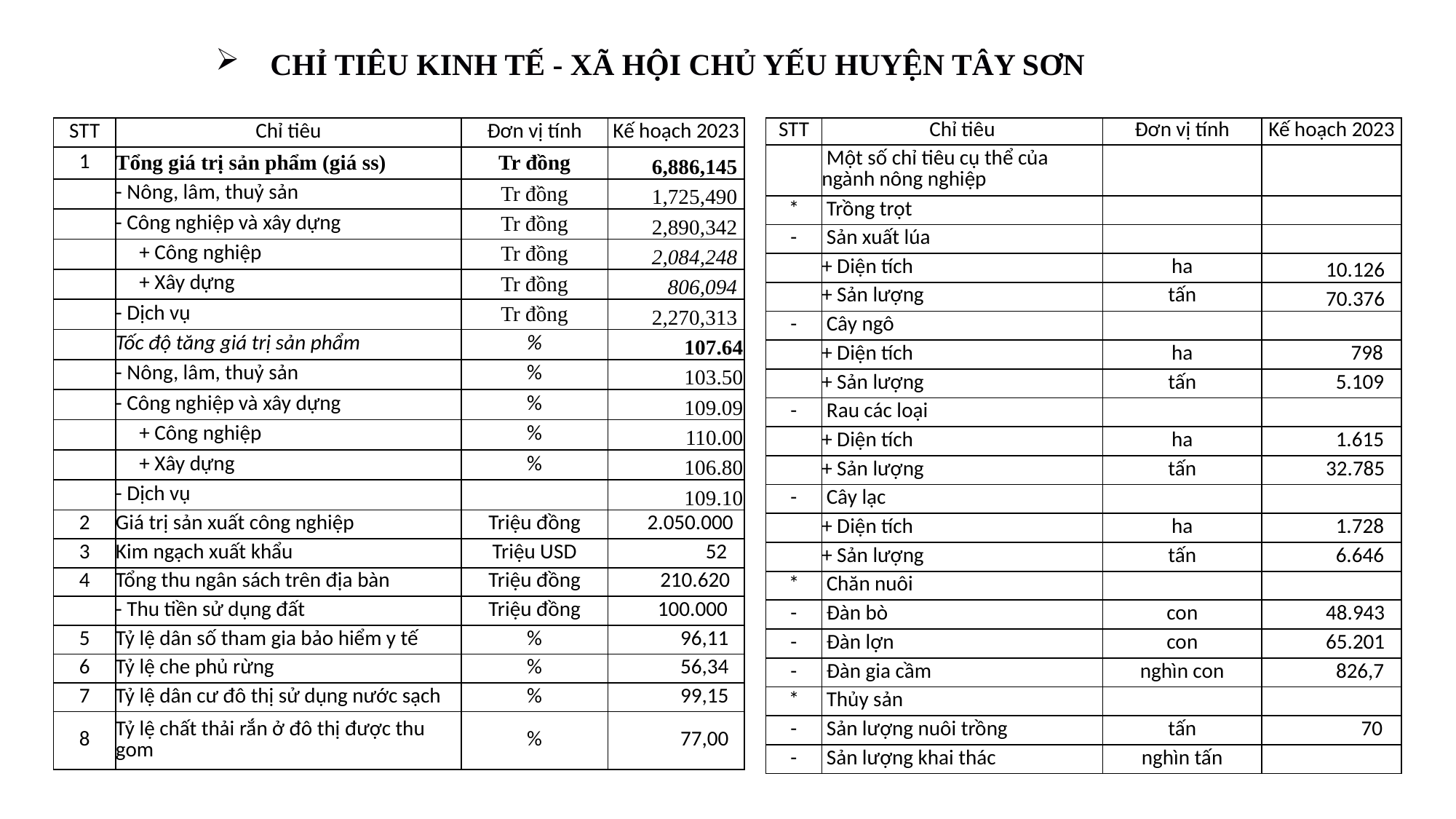

CHỈ TIÊU KINH TẾ - XÃ HỘI CHỦ YẾU HUYỆN TÂY SƠN
| STT | Chỉ tiêu | Đơn vị tính | Kế hoạch 2023 |
| --- | --- | --- | --- |
|  | Một số chỉ tiêu cụ thể của ngành nông nghiệp |  |  |
| \* | Trồng trọt |  |  |
| - | Sản xuất lúa |  |  |
|  | + Diện tích | ha | 10.126 |
|  | + Sản lượng | tấn | 70.376 |
| - | Cây ngô |  |  |
|  | + Diện tích | ha | 798 |
|  | + Sản lượng | tấn | 5.109 |
| - | Rau các loại |  |  |
|  | + Diện tích | ha | 1.615 |
|  | + Sản lượng | tấn | 32.785 |
| - | Cây lạc |  |  |
|  | + Diện tích | ha | 1.728 |
|  | + Sản lượng | tấn | 6.646 |
| \* | Chăn nuôi |  |  |
| - | Đàn bò | con | 48.943 |
| - | Đàn lợn | con | 65.201 |
| - | Đàn gia cầm | nghìn con | 826,7 |
| \* | Thủy sản |  |  |
| - | Sản lượng nuôi trồng | tấn | 70 |
| - | Sản lượng khai thác | nghìn tấn |  |
| STT | Chỉ tiêu | Đơn vị tính | Kế hoạch 2023 |
| --- | --- | --- | --- |
| 1 | Tổng giá trị sản phẩm (giá ss) | Tr đồng | 6,886,145 |
|  | - Nông, lâm, thuỷ sản | Tr đồng | 1,725,490 |
|  | - Công nghiệp và xây dựng | Tr đồng | 2,890,342 |
|  | + Công nghiệp | Tr đồng | 2,084,248 |
|  | + Xây dựng | Tr đồng | 806,094 |
|  | - Dịch vụ | Tr đồng | 2,270,313 |
|  | Tốc độ tăng giá trị sản phẩm | % | 107.64 |
|  | - Nông, lâm, thuỷ sản | % | 103.50 |
|  | - Công nghiệp và xây dựng | % | 109.09 |
|  | + Công nghiệp | % | 110.00 |
|  | + Xây dựng | % | 106.80 |
|  | - Dịch vụ |  | 109.10 |
| 2 | Giá trị sản xuất công nghiệp | Triệu đồng | 2.050.000 |
| 3 | Kim ngạch xuất khẩu | Triệu USD | 52 |
| 4 | Tổng thu ngân sách trên địa bàn | Triệu đồng | 210.620 |
|  | - Thu tiền sử dụng đất | Triệu đồng | 100.000 |
| 5 | Tỷ lệ dân số tham gia bảo hiểm y tế | % | 96,11 |
| 6 | Tỷ lệ che phủ rừng | % | 56,34 |
| 7 | Tỷ lệ dân cư đô thị sử dụng nước sạch | % | 99,15 |
| 8 | Tỷ lệ chất thải rắn ở đô thị được thu gom | % | 77,00 |